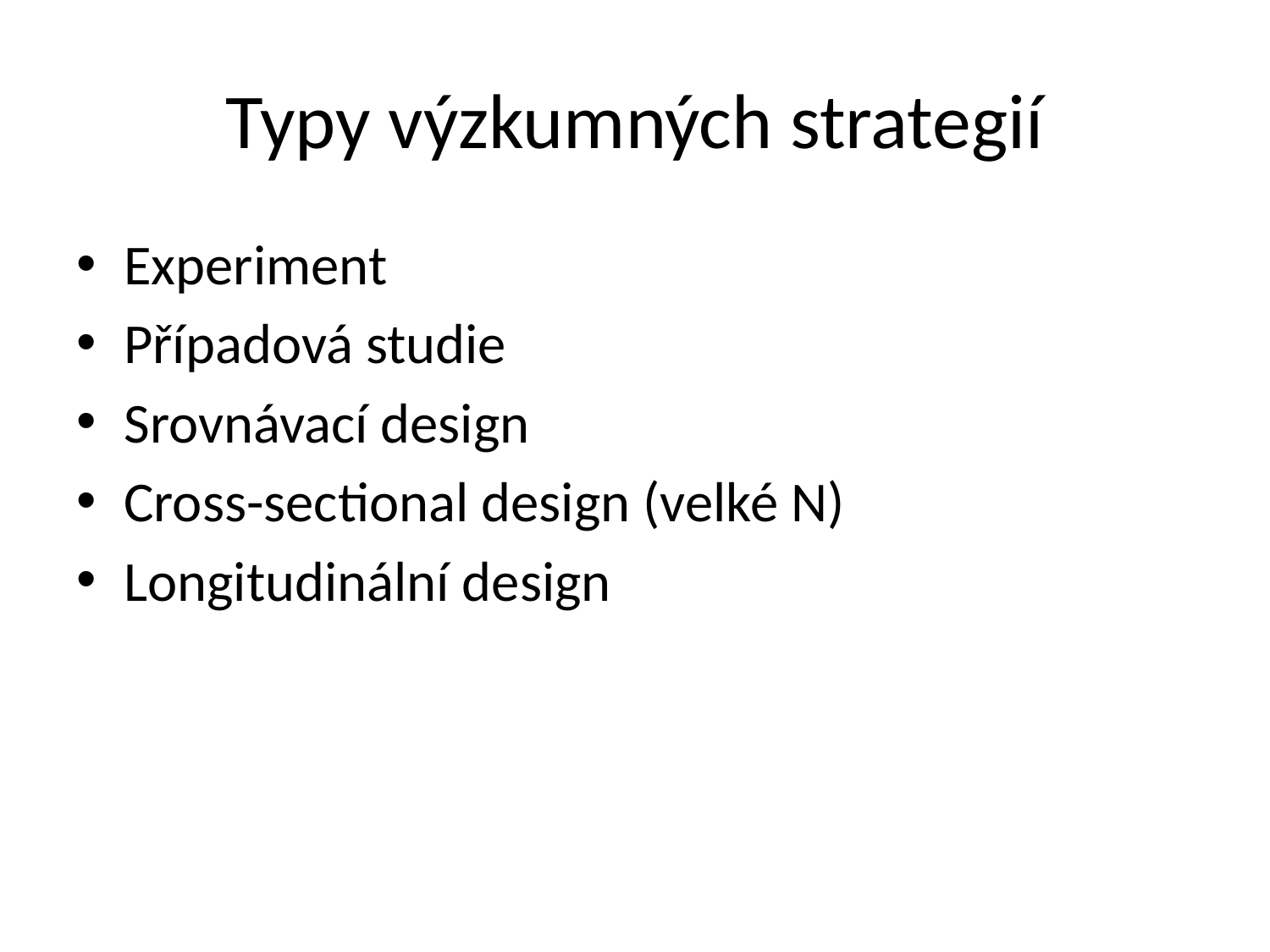

# Typy výzkumných strategií
Experiment
Případová studie
Srovnávací design
Cross-sectional design (velké N)
Longitudinální design